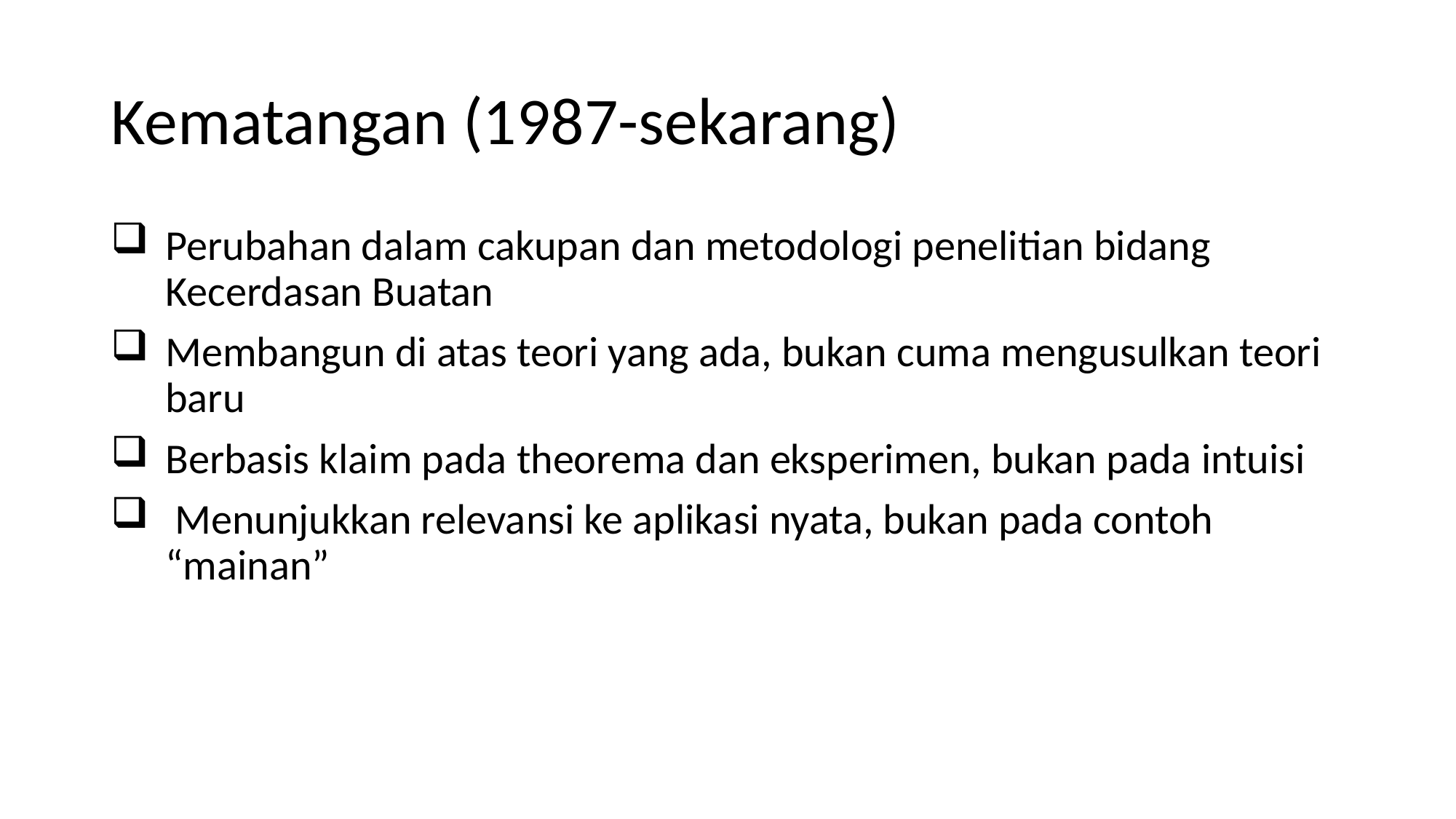

# Kematangan (1987-sekarang)
Perubahan dalam cakupan dan metodologi penelitian bidang Kecerdasan Buatan
Membangun di atas teori yang ada, bukan cuma mengusulkan teori baru
Berbasis klaim pada theorema dan eksperimen, bukan pada intuisi
 Menunjukkan relevansi ke aplikasi nyata, bukan pada contoh “mainan”